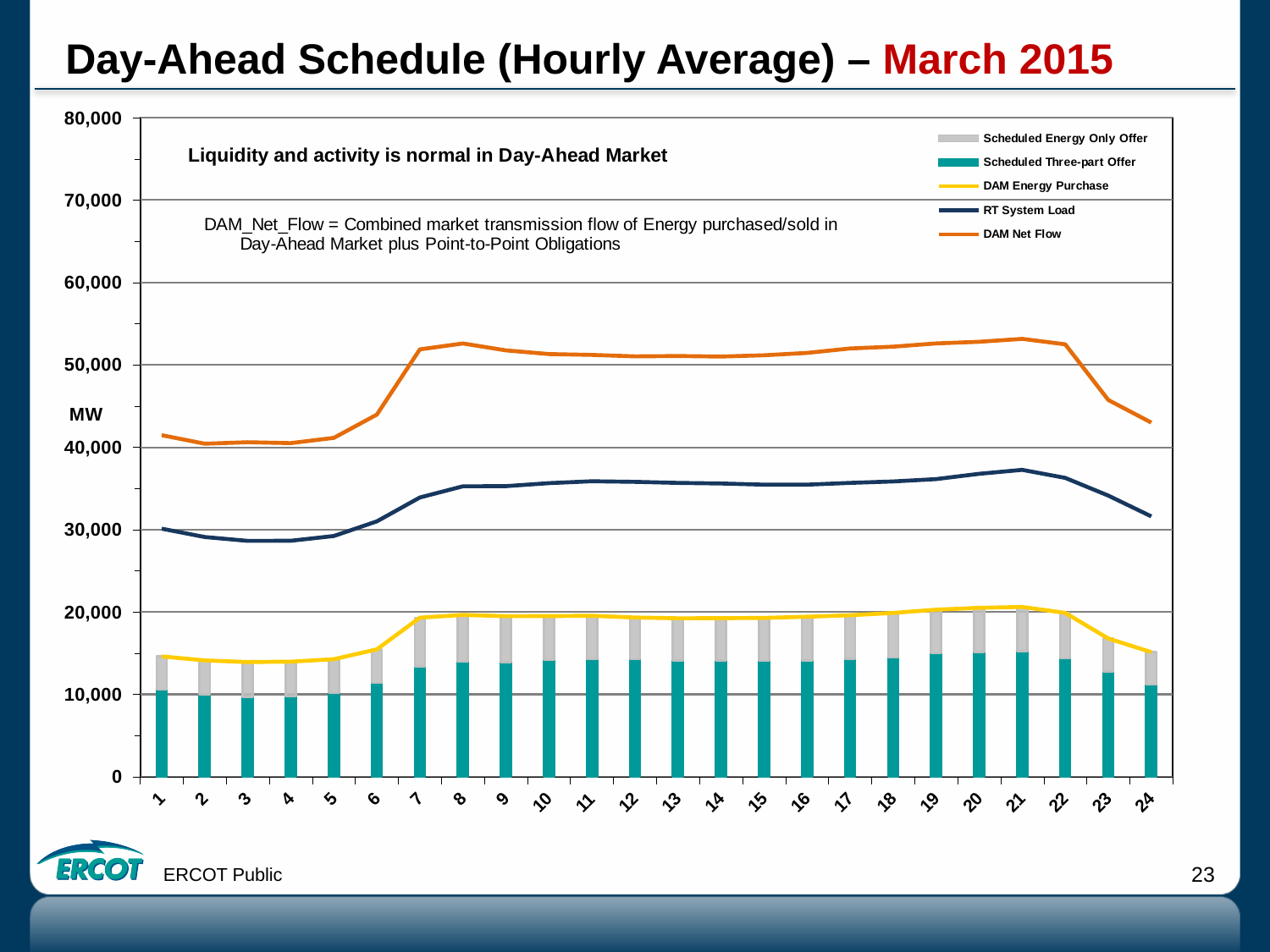

# Day-Ahead Schedule (Hourly Average) – March 2015

### Chart

| Category | Scheduled Three-part Offer | Scheduled Energy Only Offer | DAM Energy Purchase | DAM Net Flow | RT System Load |
|---|---|---|---|---|---|
| 1 | 10565.959505 | 4038.9849155 | 14604.944421 | 41463.229032 | 30111.73629 |
| 2 | 9988.2662594 | 4129.9324348 | 14118.198694 | 40429.787097 | 29096.31586 |
| 3 | 9720.249259 | 4201.3171184 | 13921.566377 | 40606.796667 | 28629.059722 |
| 4 | 9746.9087619 | 4218.4428055 | 13965.351567 | 40500.848387 | 28639.966398 |
| 5 | 10218.680424 | 4047.9980061 | 14266.67843 | 41138.067742 | 29214.768548 |
| 6 | 11406.15568 | 4053.6506819 | 15459.806362 | 43957.403226 | 30995.58629 |
| 7 | 13409.991216 | 5898.2455765 | 19308.236792 | 51879.993548 | 33894.36371 |
| 8 | 13940.99104 | 5700.5153906 | 19641.506431 | 52594.712903 | 35252.197333 |
| 9 | 13888.235649 | 5601.5498619 | 19489.785511 | 51758.422581 | 35273.564247 |
| 10 | 14144.070135 | 5357.1655829 | 19501.235718 | 51308.822581 | 35633.16586 |
| 11 | 14272.366271 | 5262.8236932 | 19535.189965 | 51208.925806 | 35867.287073 |
| 12 | 14259.486174 | 5064.7060203 | 19324.192194 | 51031.777419 | 35793.526767 |
| 13 | 14109.268664 | 5124.5155274 | 19233.784192 | 51071.803226 | 35662.765798 |
| 14 | 14094.489581 | 5148.4249245 | 19242.914506 | 51006.670968 | 35590.644892 |
| 15 | 14059.090818 | 5216.4522335 | 19275.543052 | 51164.46129 | 35452.102523 |
| 16 | 14093.640299 | 5329.822011 | 19423.46231 | 51450.212903 | 35453.060587 |
| 17 | 14288.976877 | 5305.5614077 | 19594.538285 | 51988.358065 | 35663.452585 |
| 18 | 14491.244968 | 5390.0491252 | 19881.294094 | 52209.448387 | 35843.841935 |
| 19 | 14988.57812 | 5290.3210555 | 20278.899176 | 52603.570968 | 36128.01371 |
| 20 | 15141.4024 | 5361.7461926 | 20503.148593 | 52801.977419 | 36770.697333 |
| 21 | 15214.552156 | 5393.4785377 | 20608.030694 | 53156.832258 | 37257.276075 |
| 22 | 14384.240385 | 5504.37189 | 19888.612275 | 52496.158065 | 36270.87713 |
| 23 | 12781.199149 | 3992.2996674 | 16773.498816 | 45737.141935 | 34123.847643 |
| 24 | 11197.676641 | 3921.9937417 | 15119.670383 | 42991.309677 | 31599.454839 |